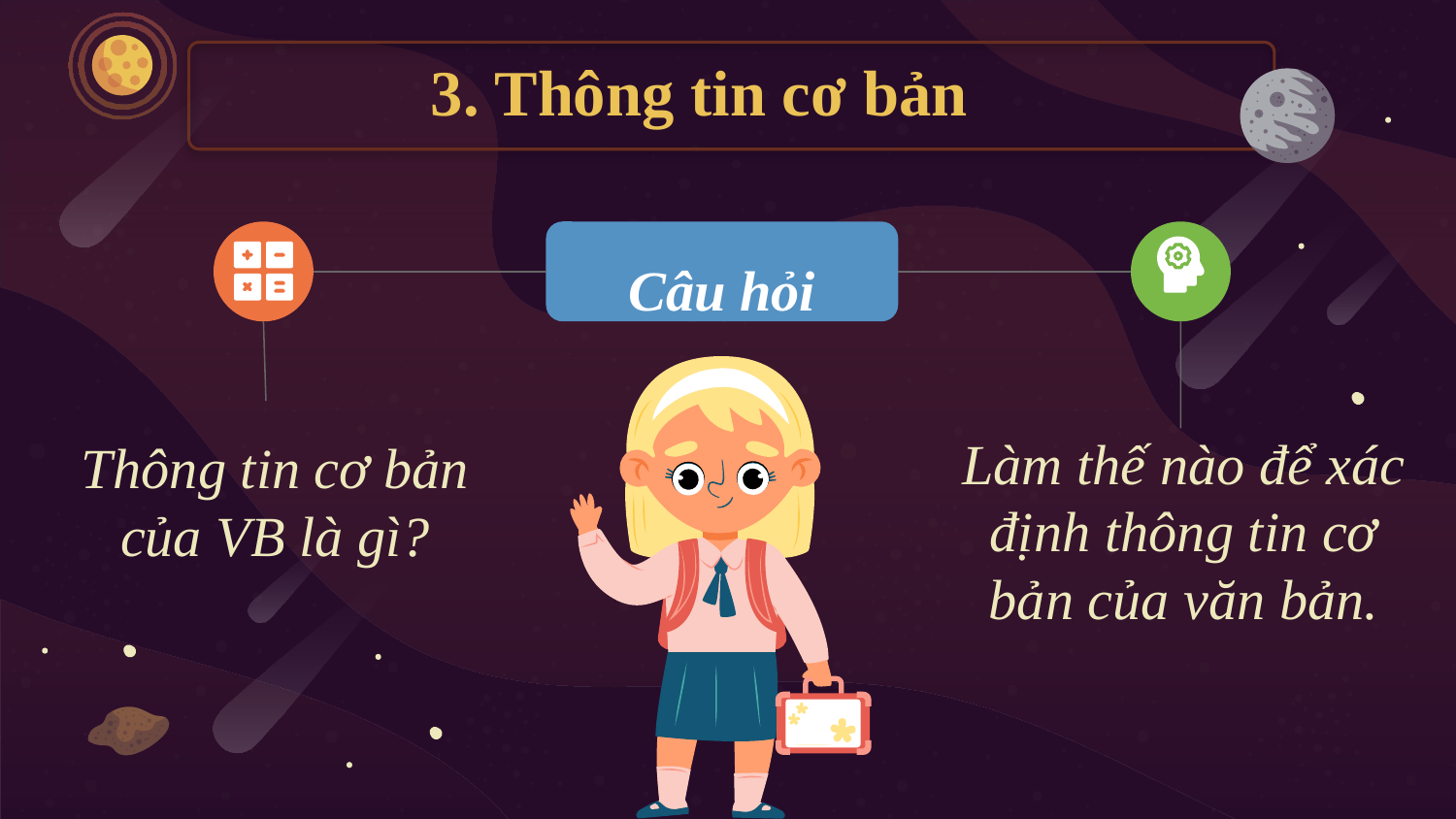

# 3. Thông tin cơ bản

Câu hỏi

Thông tin cơ bản của VB là gì?
Làm thế nào để xác định thông tin cơ bản của văn bản.